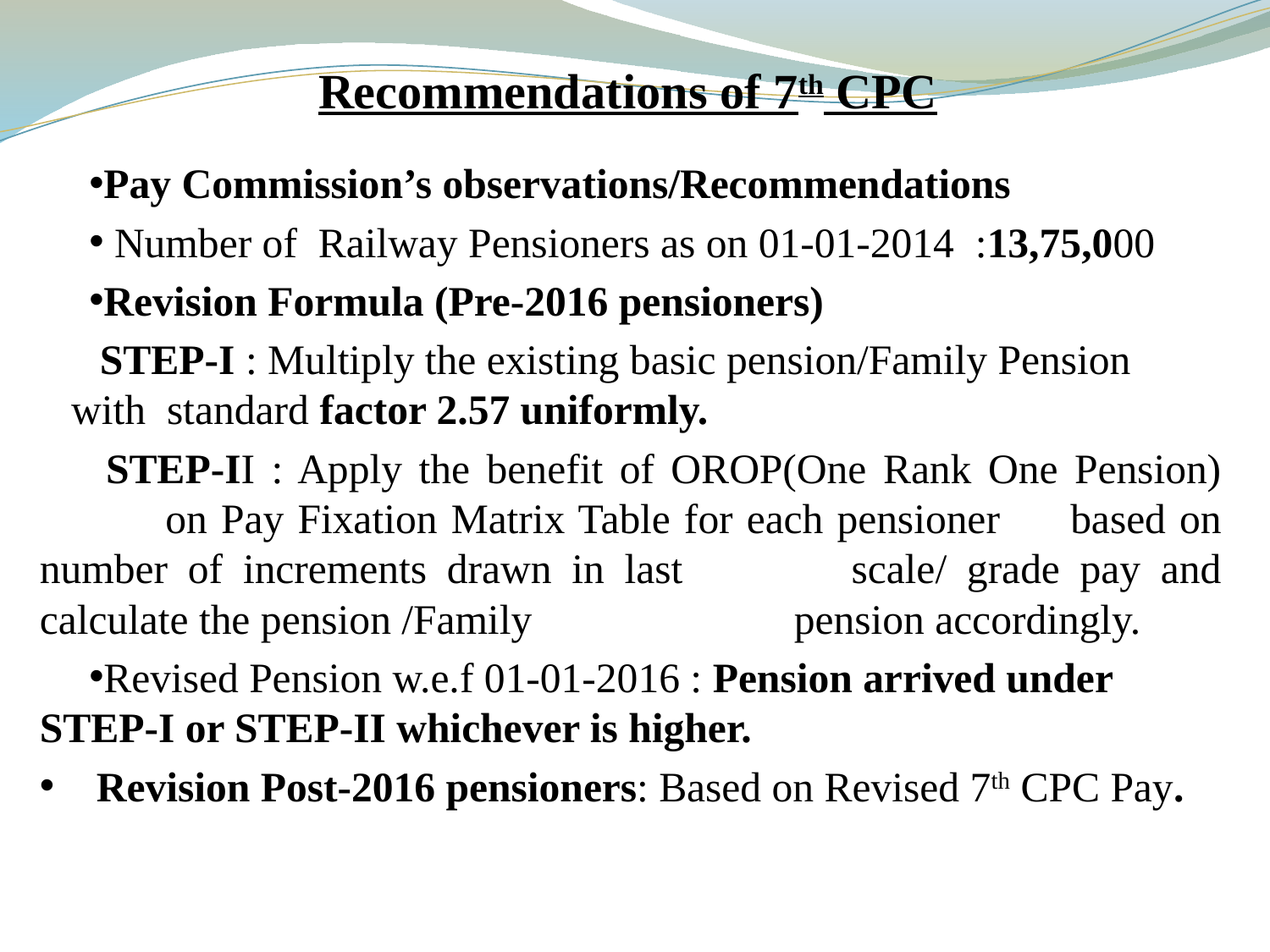

# Recommendations of 7th CPC
Pay Commission’s observations/Recommendations
 Number of  Railway Pensioners as on 01-01-2014  :13,75,000
Revision Formula (Pre-2016 pensioners)
 STEP-I : Multiply the existing basic pension/Family Pension 			        with  standard factor 2.57 uniformly.
 STEP-II : Apply the benefit of OROP(One Rank One Pension) 				on Pay Fixation Matrix Table for each pensioner 				based on number of increments drawn in last 				scale/ grade pay and calculate the pension /Family 				pension accordingly.
Revised Pension w.e.f 01-01-2016 : Pension arrived under 				STEP-I or STEP-II whichever is higher.
    Revision Post-2016 pensioners: Based on Revised 7th CPC Pay.